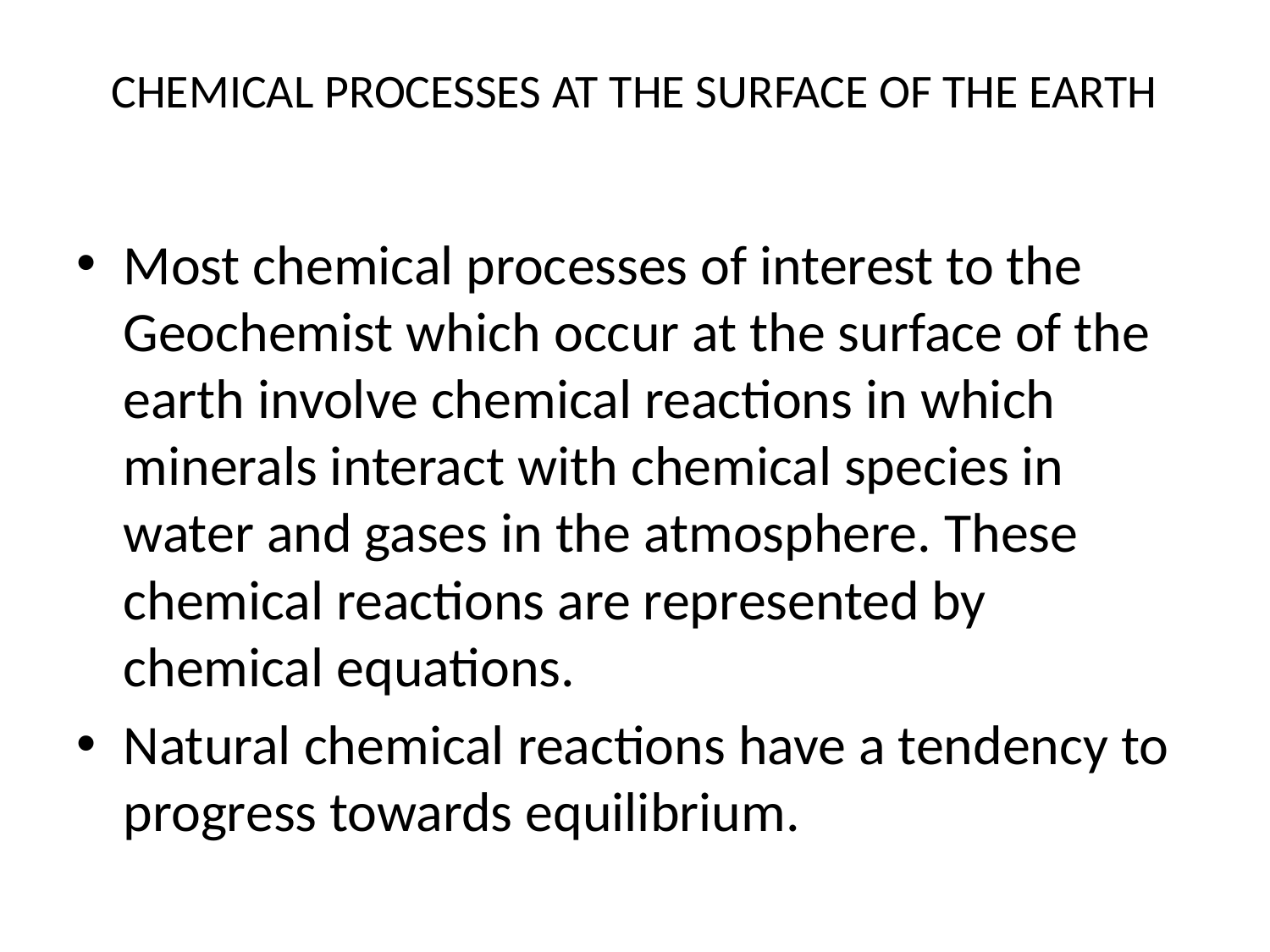

# CHEMICAL PROCESSES AT THE SURFACE OF THE EARTH
Most chemical processes of interest to the Geochemist which occur at the surface of the earth involve chemical reactions in which minerals interact with chemical species in water and gases in the atmosphere. These chemical reactions are represented by chemical equations.
Natural chemical reactions have a tendency to progress towards equilibrium.